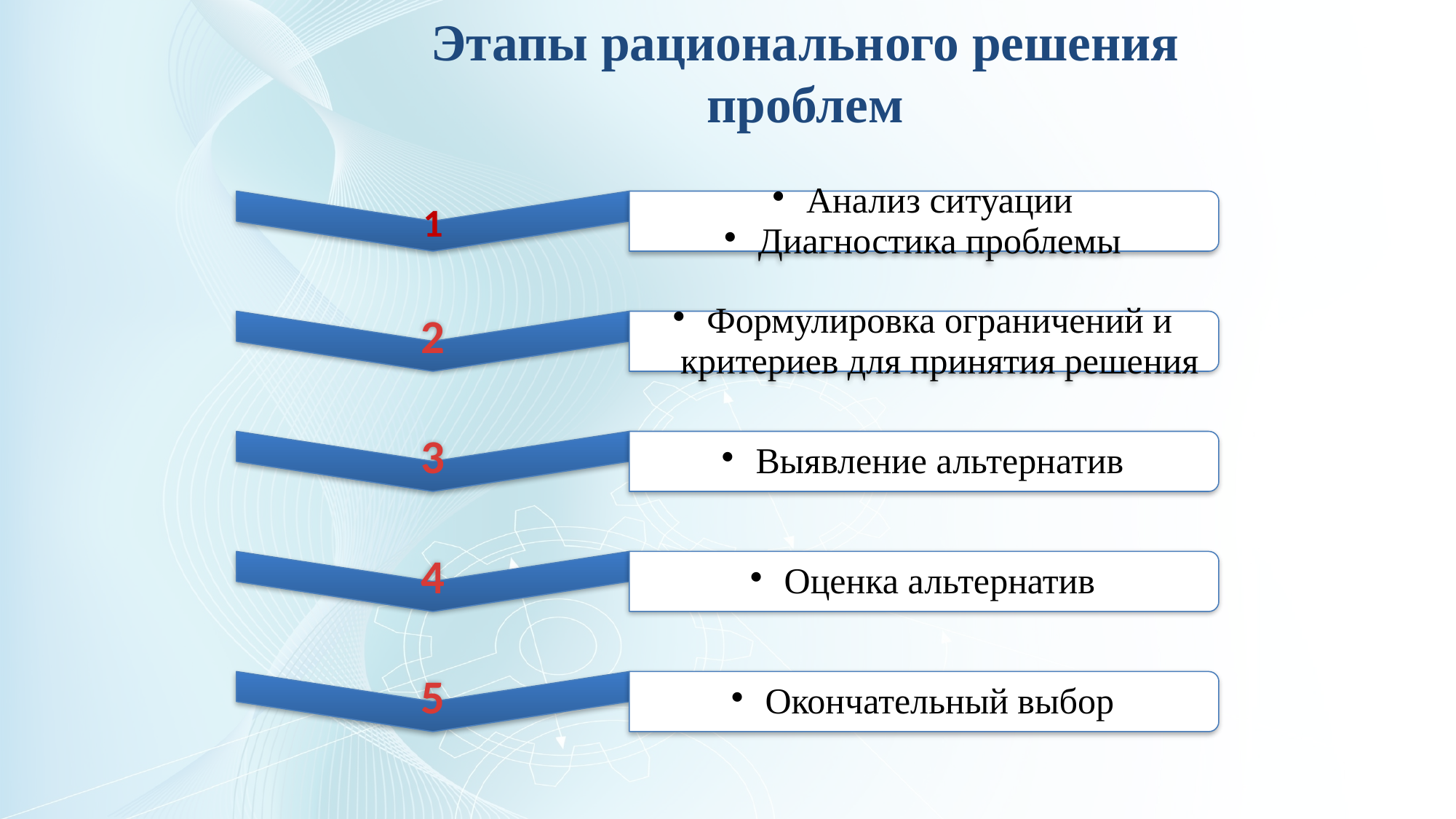

# Этапы рационального решения проблем
1
4
Оценка альтернатив
5
Окончательный выбор
3
Формулировка ограничений и критериев для принятия решения
Выявление альтернатив
2
Диагностика проблемы
Анализ ситуации